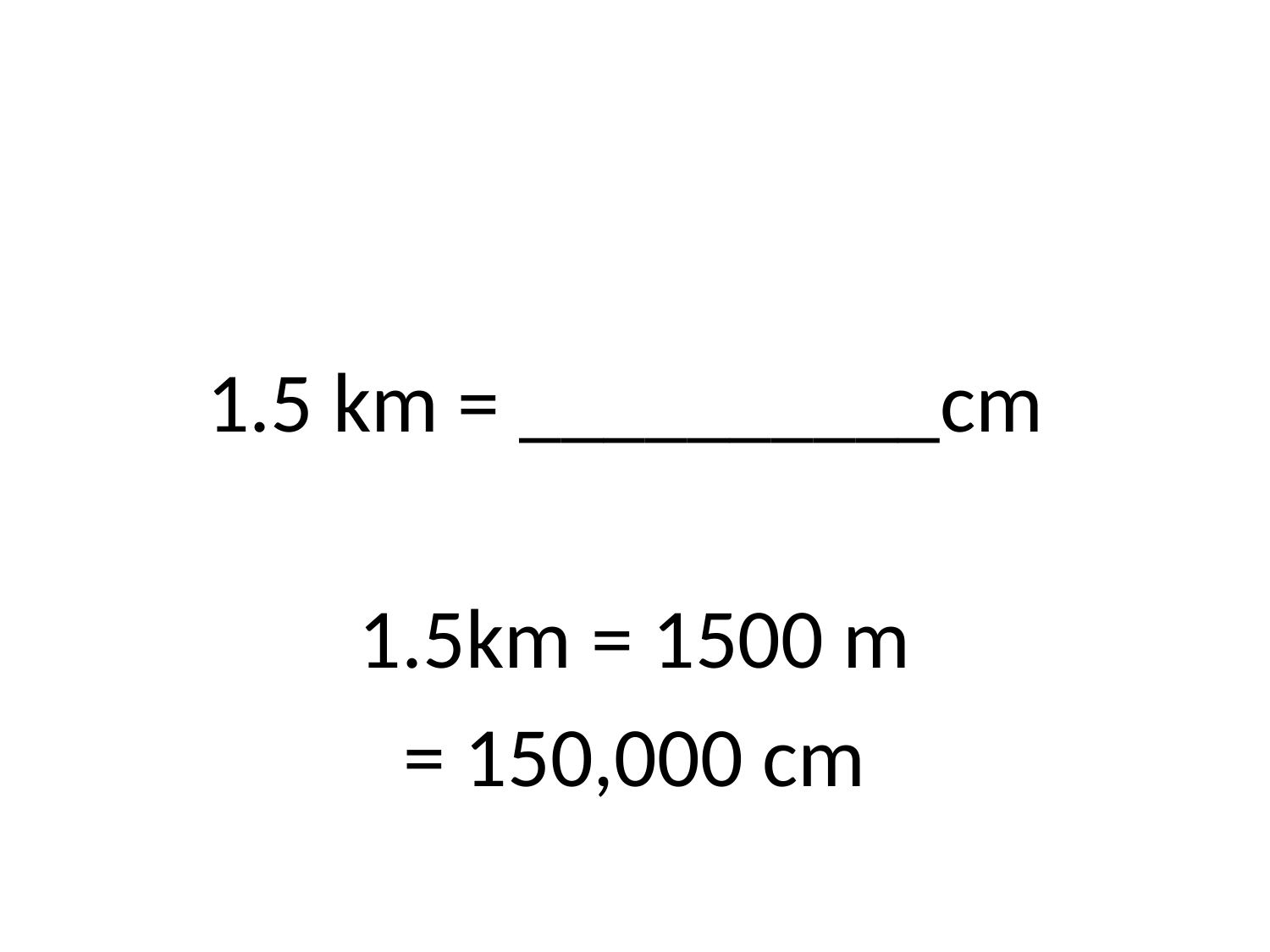

#

1.5 km = __________cm

1.5km = 1500 m
= 150,000 cm